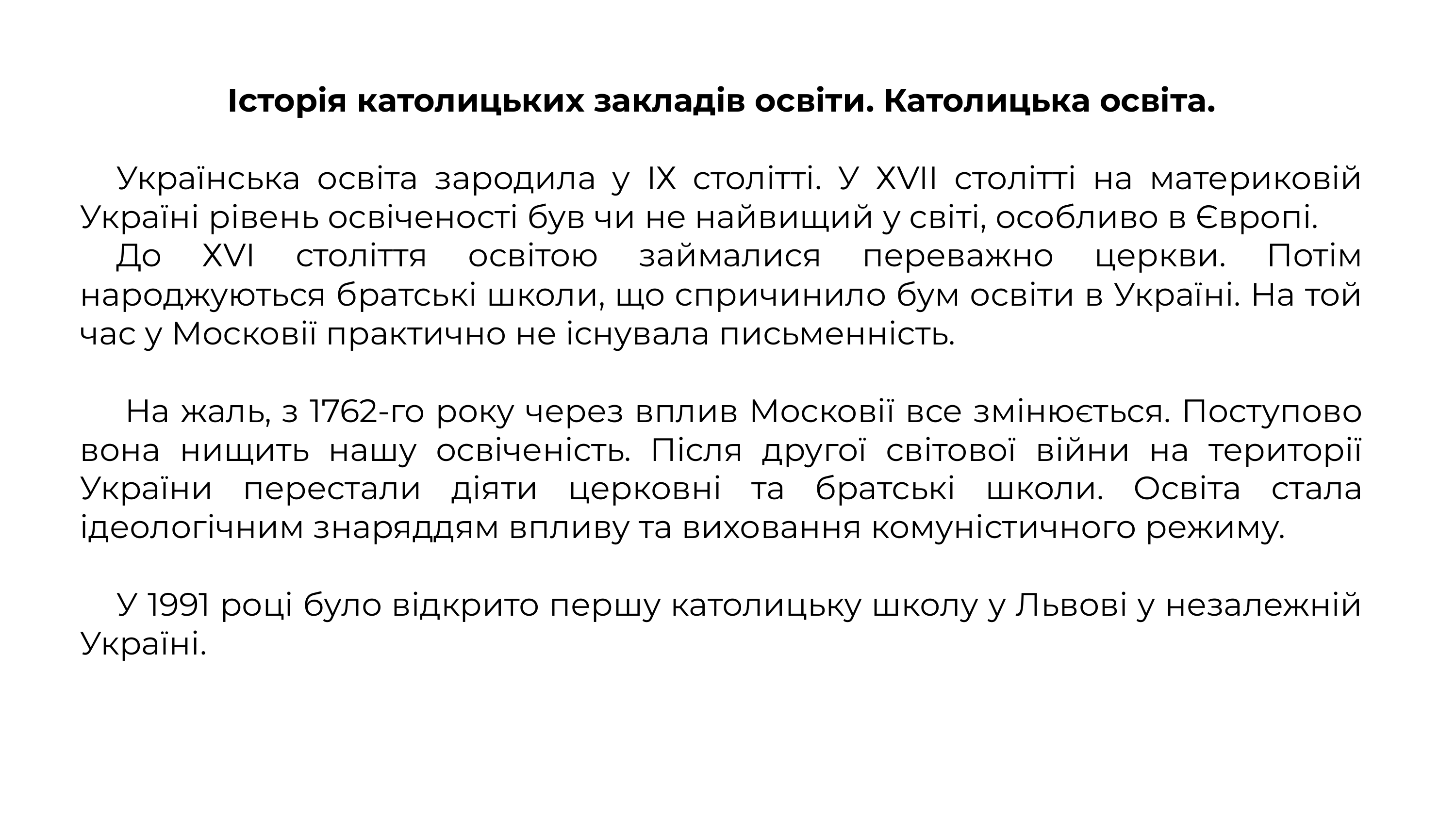

Історія католицьких закладів освіти. Католицька освіта.

Українська освіта зародила у ІХ столітті. У ХVII столітті на материковій Україні рівень освіченості був чи не найвищий у світі, особливо в Європі.
До ХVI століття освітою займалися переважно церкви. Потім народжуються братські школи, що спричинило бум освіти в Україні. На той час у Московії практично не існувала письменність.

 На жаль, з 1762-го року через вплив Московії все змінюється. Поступово вона нищить нашу освіченість. Після другої світової війни на території України перестали діяти церковні та братські школи. Освіта стала ідеологічним знаряддям впливу та виховання комуністичного режиму.

У 1991 році було відкрито першу католицьку школу у Львові у незалежній Україні.